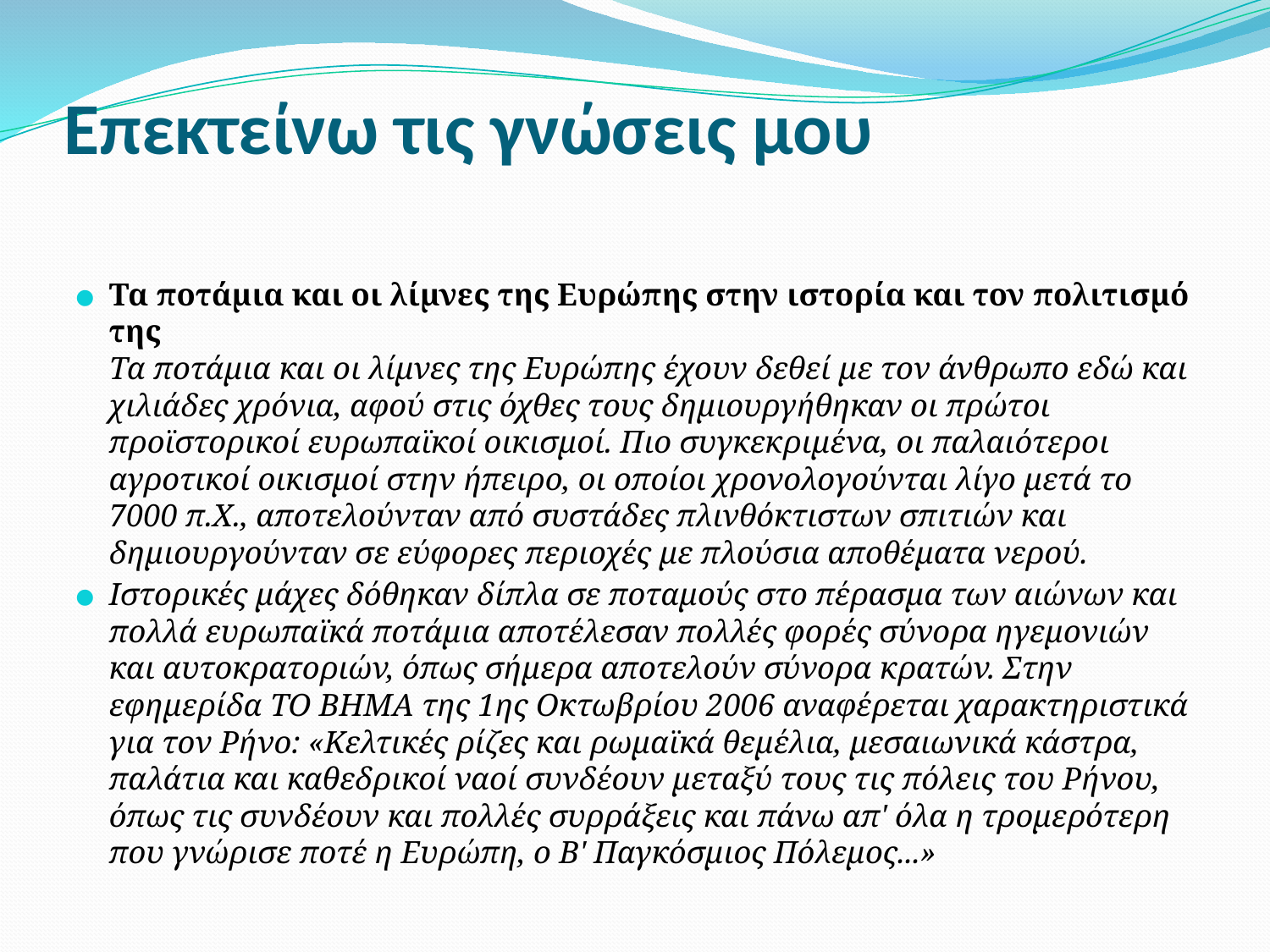

# Επεκτείνω τις γνώσεις μου
Τα ποτάμια και οι λίμνες της Ευρώπης στην ιστορία και τον πολιτισμό της
Τα ποτάμια και οι λίμνες της Ευρώπης έχουν δεθεί με τον άνθρωπο εδώ και χιλιάδες χρόνια, αφού στις όχθες τους δημιουργήθηκαν οι πρώτοι προϊστορικοί ευρωπαϊκοί οικισμοί. Πιο συγκεκριμένα, οι παλαιότεροι αγροτικοί οικισμοί στην ήπειρο, οι οποίοι χρονολογούνται λίγο μετά το 7000 π.Χ., αποτελούνταν από συστάδες πλινθόκτιστων σπιτιών και δημιουργούνταν σε εύφορες περιοχές με πλούσια αποθέματα νερού.
Ιστορικές μάχες δόθηκαν δίπλα σε ποταμούς στο πέρασμα των αιώνων και πολλά ευρωπαϊκά ποτάμια αποτέλεσαν πολλές φορές σύνορα ηγεμονιών και αυτοκρατοριών, όπως σήμερα αποτελούν σύνορα κρατών. Στην εφημερίδα ΤΟ ΒΗΜΑ της 1ης Οκτωβρίου 2006 αναφέρεται χαρακτηριστικά για τον Ρήνο: «Κελτικές ρίζες και ρωμαϊκά θεμέλια, μεσαιωνικά κάστρα, παλάτια και καθεδρικοί ναοί συνδέουν μεταξύ τους τις πόλεις του Ρήνου, όπως τις συνδέουν και πολλές συρράξεις και πάνω απ' όλα η τρομερότερη που γνώρισε ποτέ η Ευρώπη, ο Β' Παγκόσμιος Πόλεμος...»